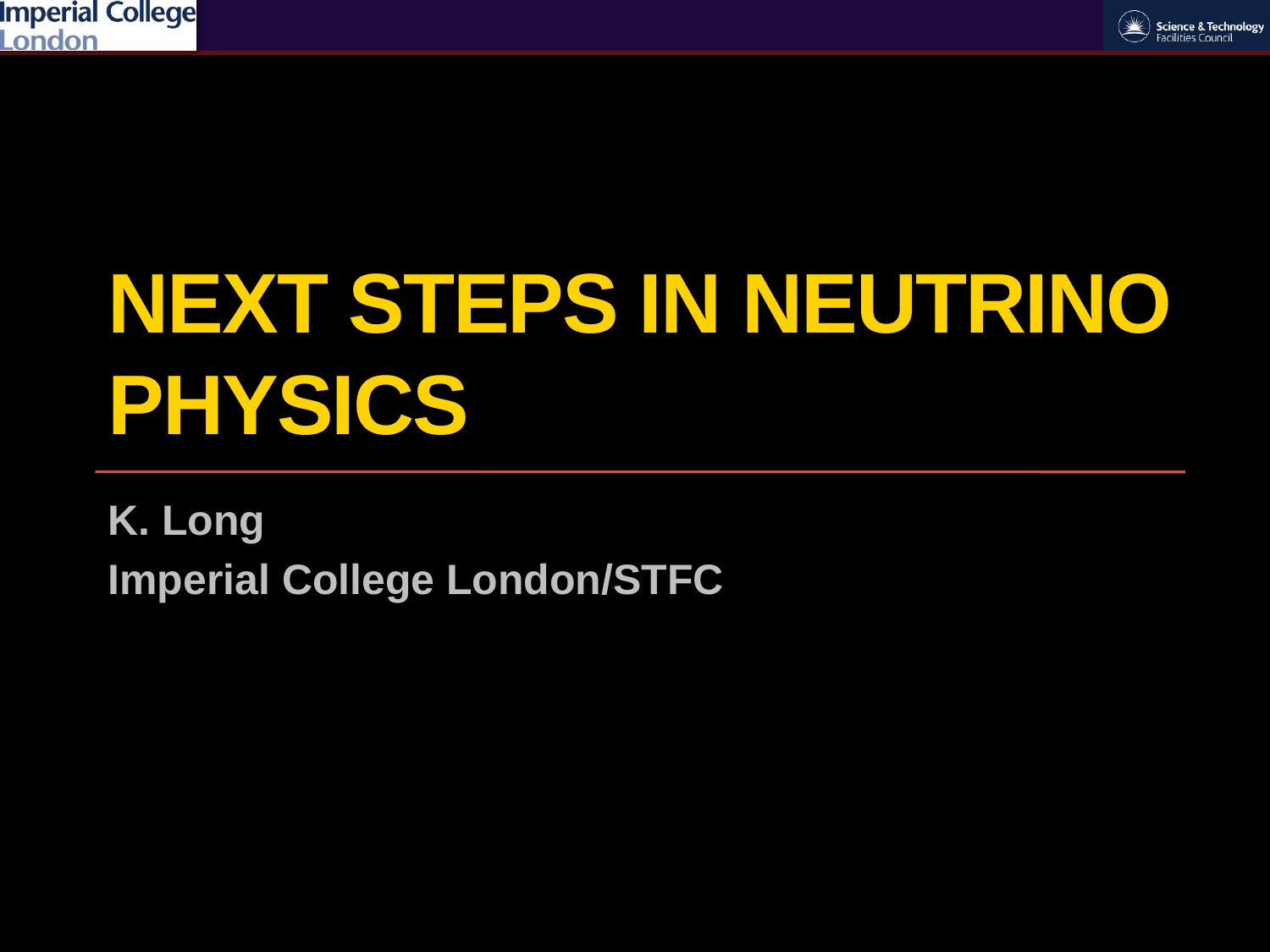

# Next steps in neutrino physics
K. Long
Imperial College London/STFC